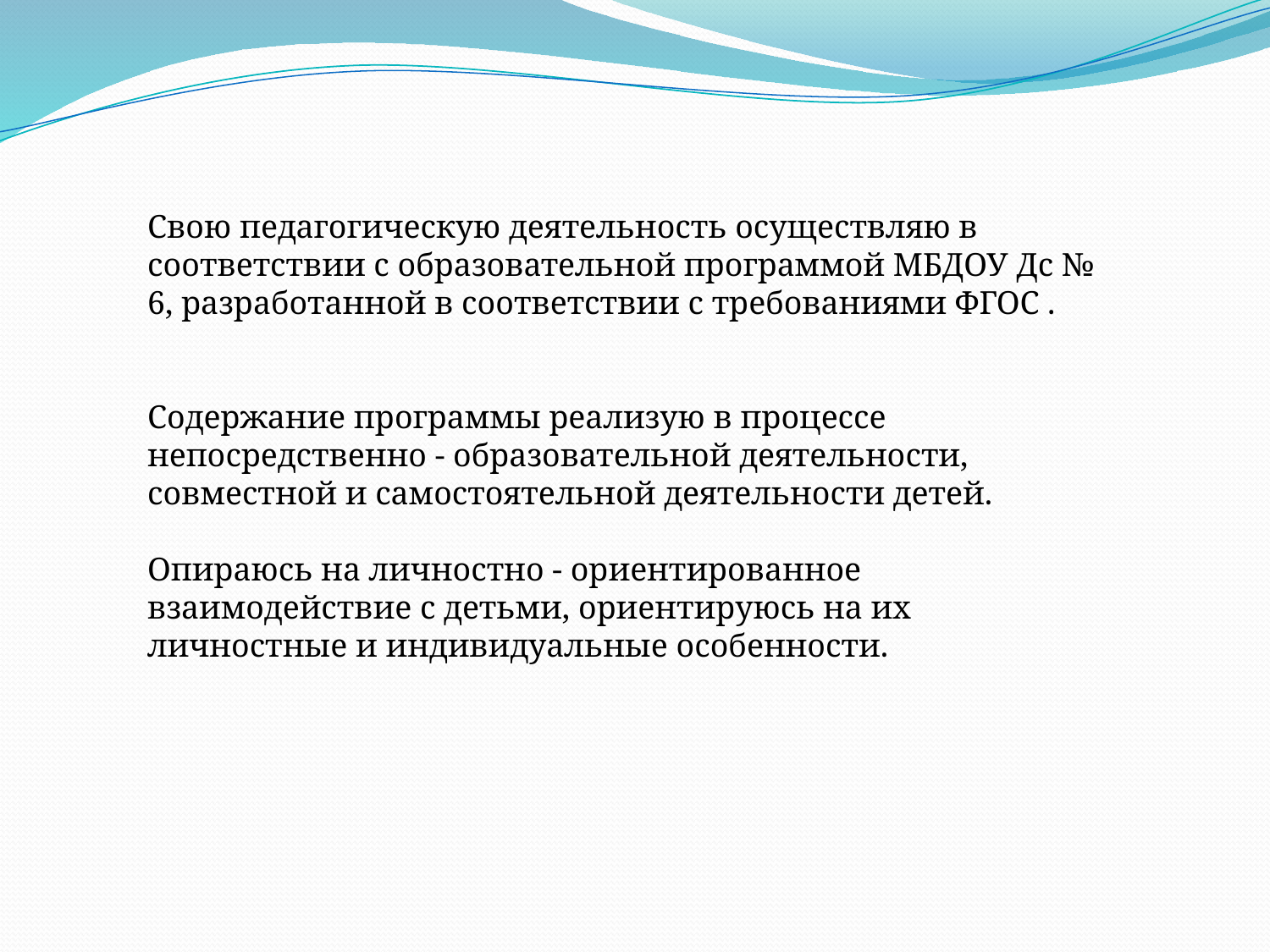

Свою педагогическую деятельность осуществляю в соответствии с образовательной программой МБДОУ Дс № 6, разработанной в соответствии с требованиями ФГОС .

Содержание программы реализую в процессе непосредственно - образовательной деятельности, совместной и самостоятельной деятельности детей.

Опираюсь на личностно - ориентированное взаимодействие с детьми, ориентируюсь на их личностные и индивидуальные особенности.